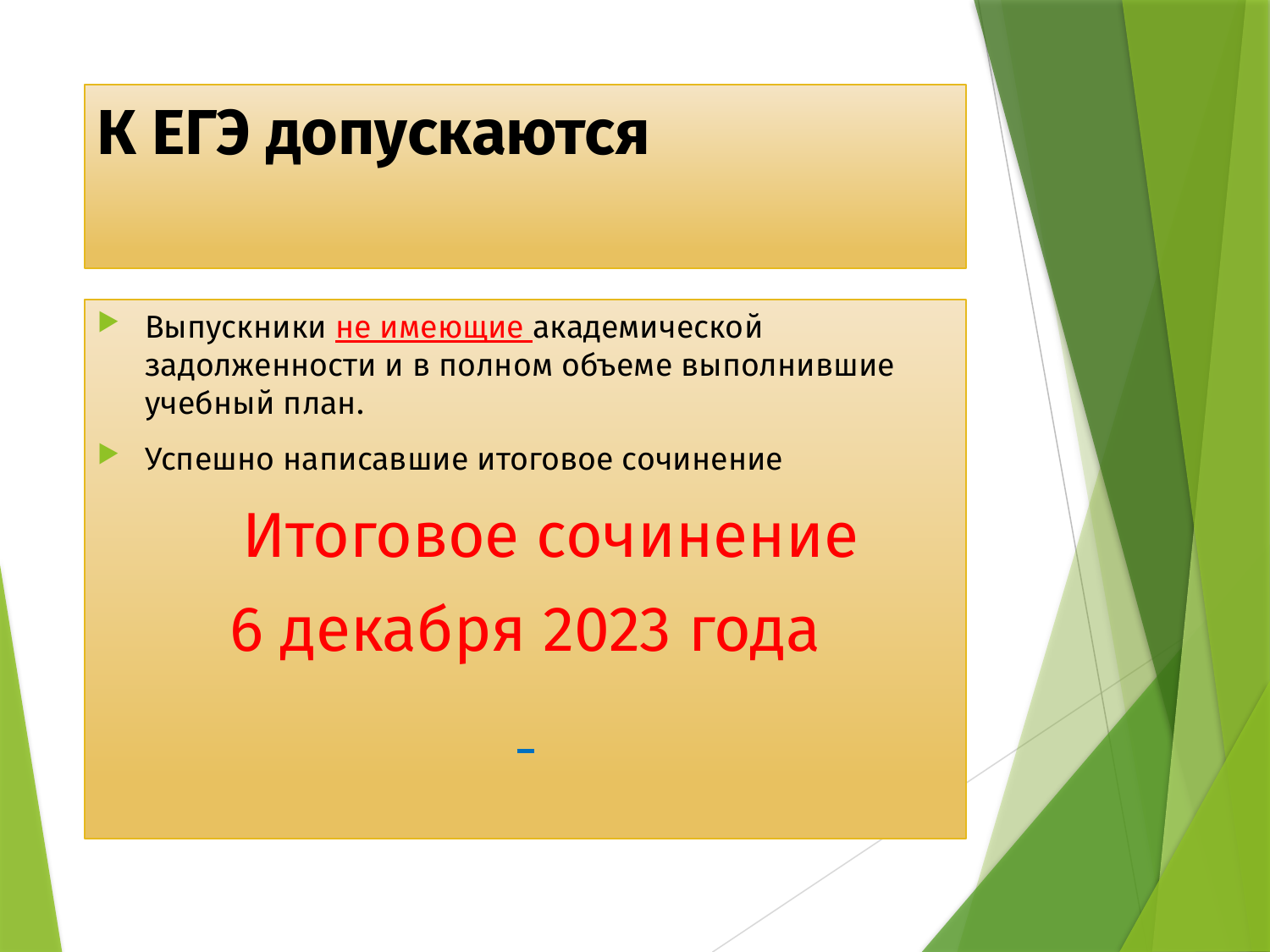

# К ЕГЭ допускаются
Выпускники не имеющие академической задолженности и в полном объеме выполнившие учебный план.
Успешно написавшие итоговое сочинение
    Итоговое сочинение
6 декабря 2023 года